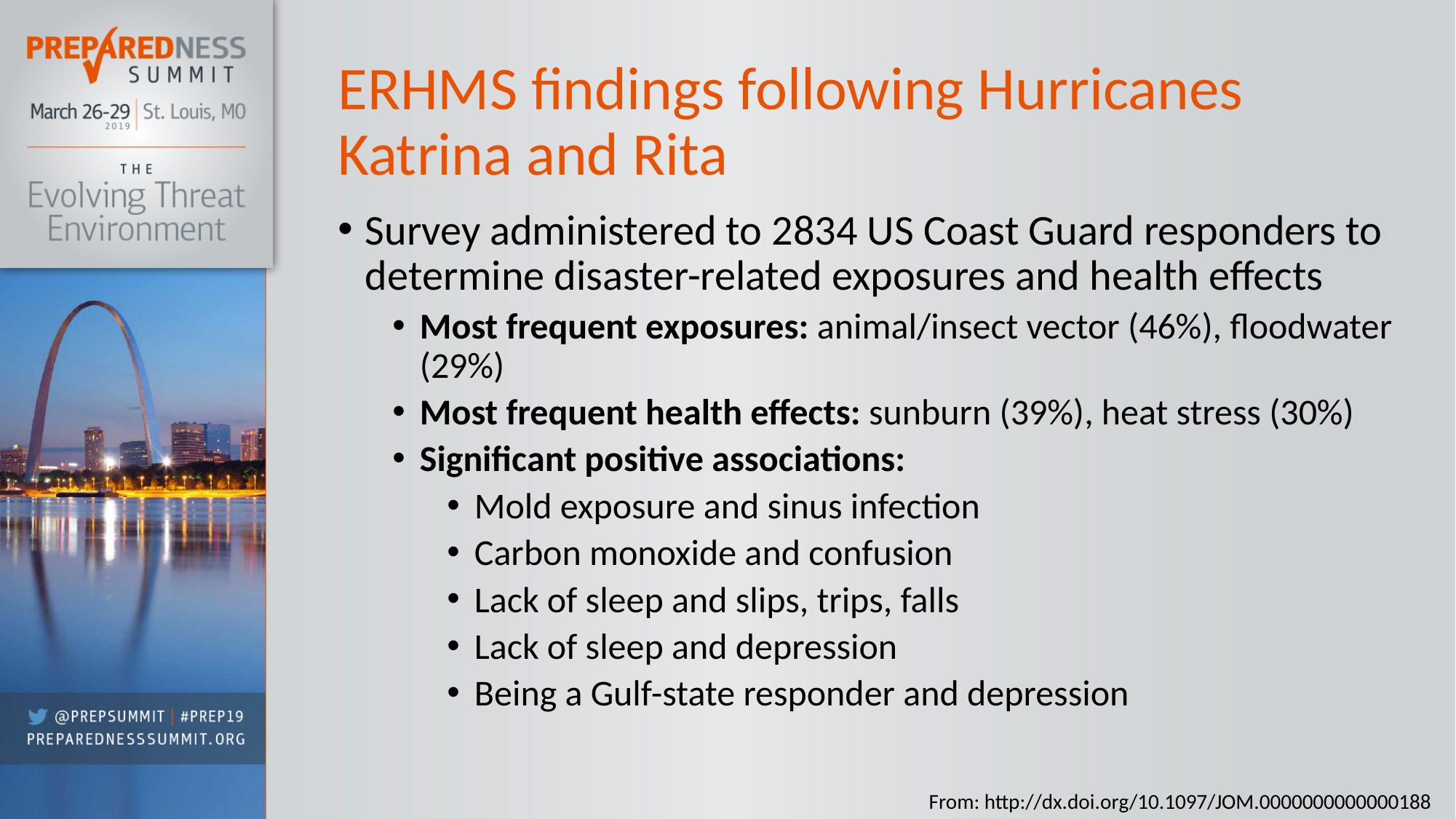

# ERHMS findings following Hurricanes Katrina and Rita
Survey administered to 2834 US Coast Guard responders to determine disaster-related exposures and health effects
Most frequent exposures: animal/insect vector (46%), floodwater (29%)
Most frequent health effects: sunburn (39%), heat stress (30%)
Significant positive associations:
Mold exposure and sinus infection
Carbon monoxide and confusion
Lack of sleep and slips, trips, falls
Lack of sleep and depression
Being a Gulf-state responder and depression

From: http://dx.doi.org/10.1097/JOM.0000000000000188